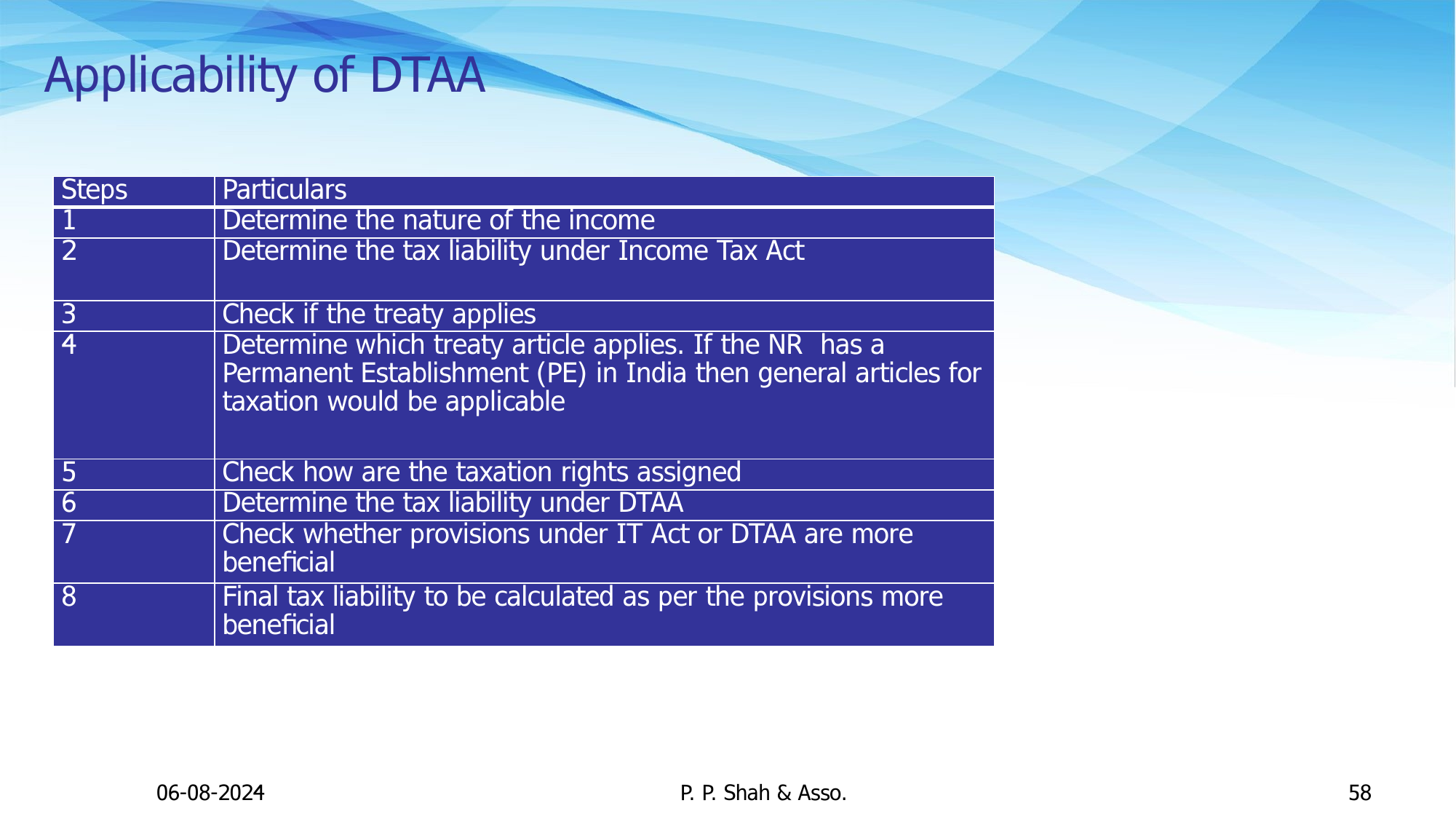

Applicability of DTAA
| Steps | Particulars |
| --- | --- |
| 1 | Determine the nature of the income |
| 2 | Determine the tax liability under Income Tax Act |
| 3 | Check if the treaty applies |
| 4 | Determine which treaty article applies. If the NR has a Permanent Establishment (PE) in India then general articles for taxation would be applicable |
| 5 | Check how are the taxation rights assigned |
| 6 | Determine the tax liability under DTAA |
| 7 | Check whether provisions under IT Act or DTAA are more beneficial |
| 8 | Final tax liability to be calculated as per the provisions more beneficial |
06-08-2024
P. P. Shah & Asso.
58